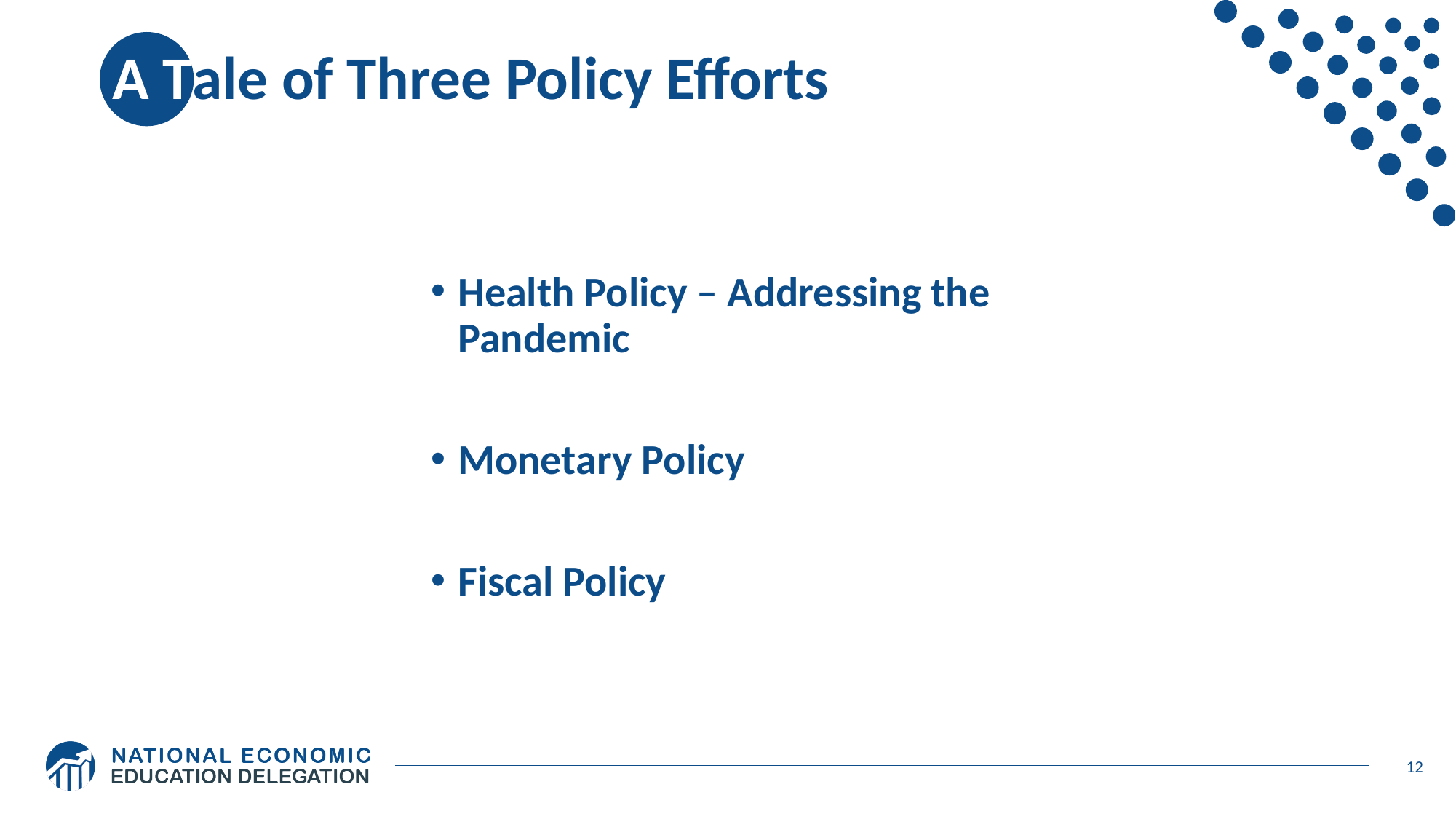

# A Tale of Three Policy Efforts
Health Policy – Addressing the Pandemic

Monetary Policy

Fiscal Policy
12